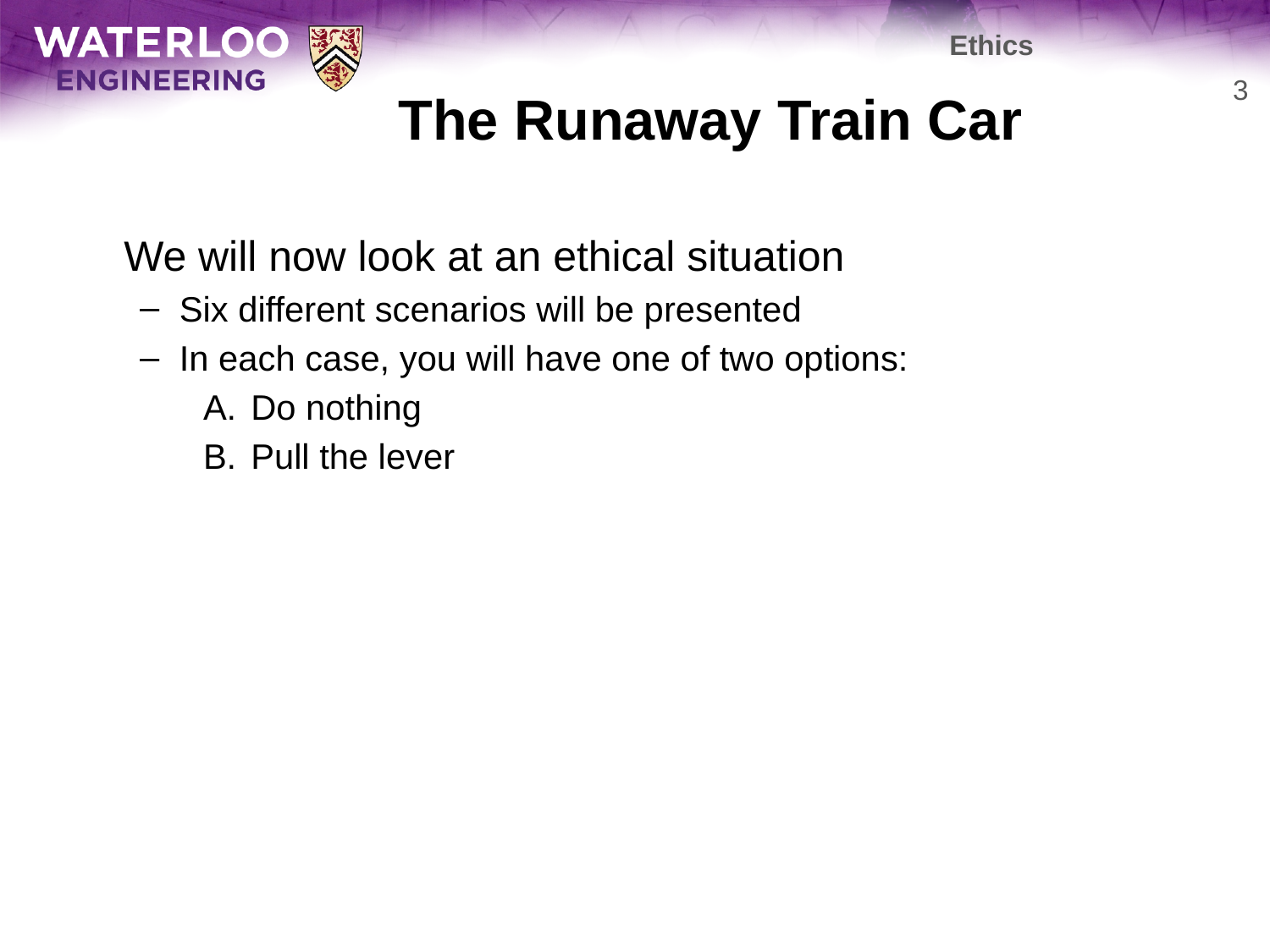

Ethics
# The Runaway Train Car
3
	We will now look at an ethical situation
Six different scenarios will be presented
In each case, you will have one of two options:
Do nothing
Pull the lever